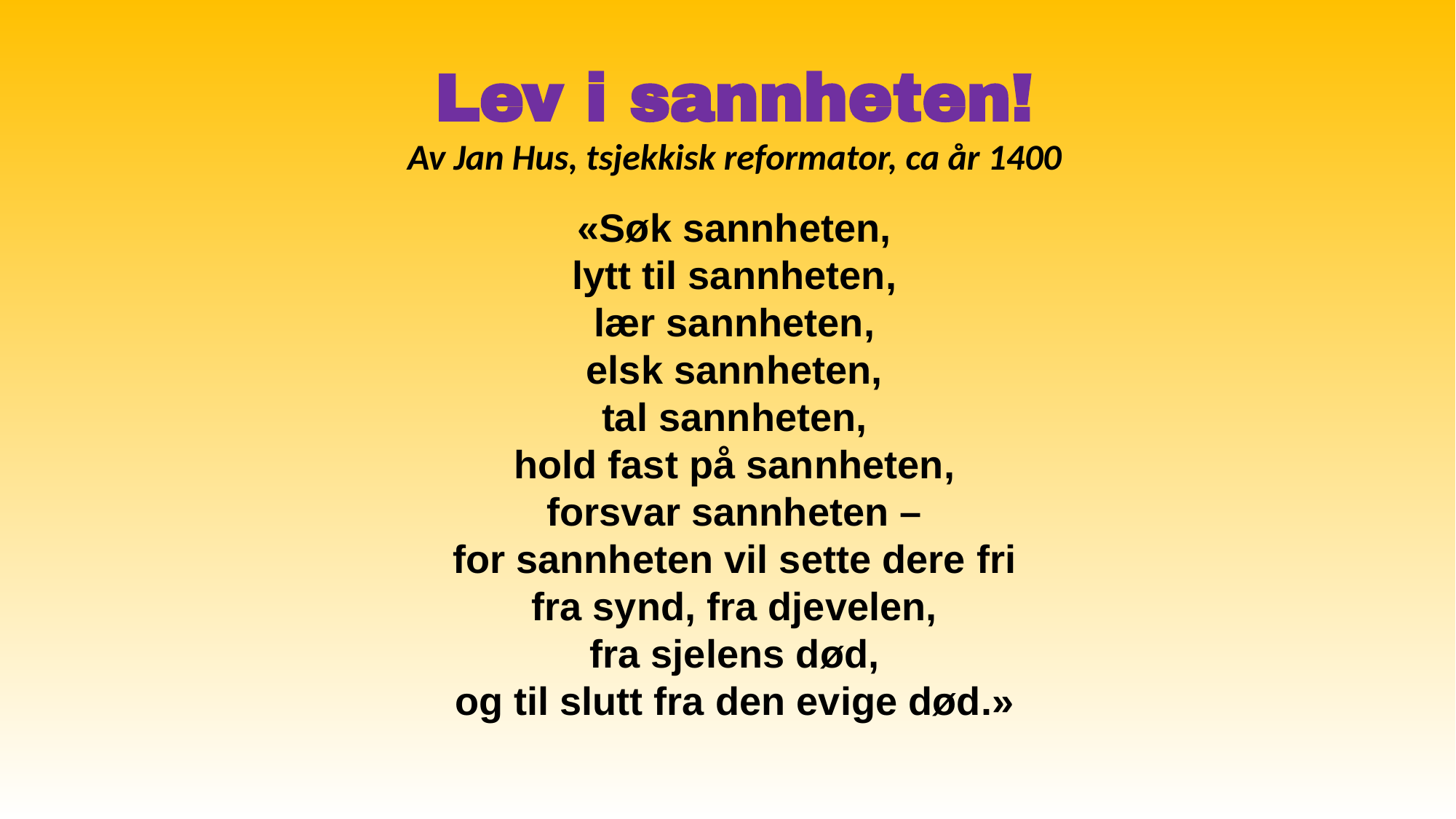

Lev i sannheten!
Av Jan Hus, tsjekkisk reformator, ca år 1400

«Søk sannheten,
lytt til sannheten,
lær sannheten,
elsk sannheten,
tal sannheten,
hold fast på sannheten,
forsvar sannheten –
for sannheten vil sette dere fri
fra synd, fra djevelen,
fra sjelens død,
og til slutt fra den evige død.»